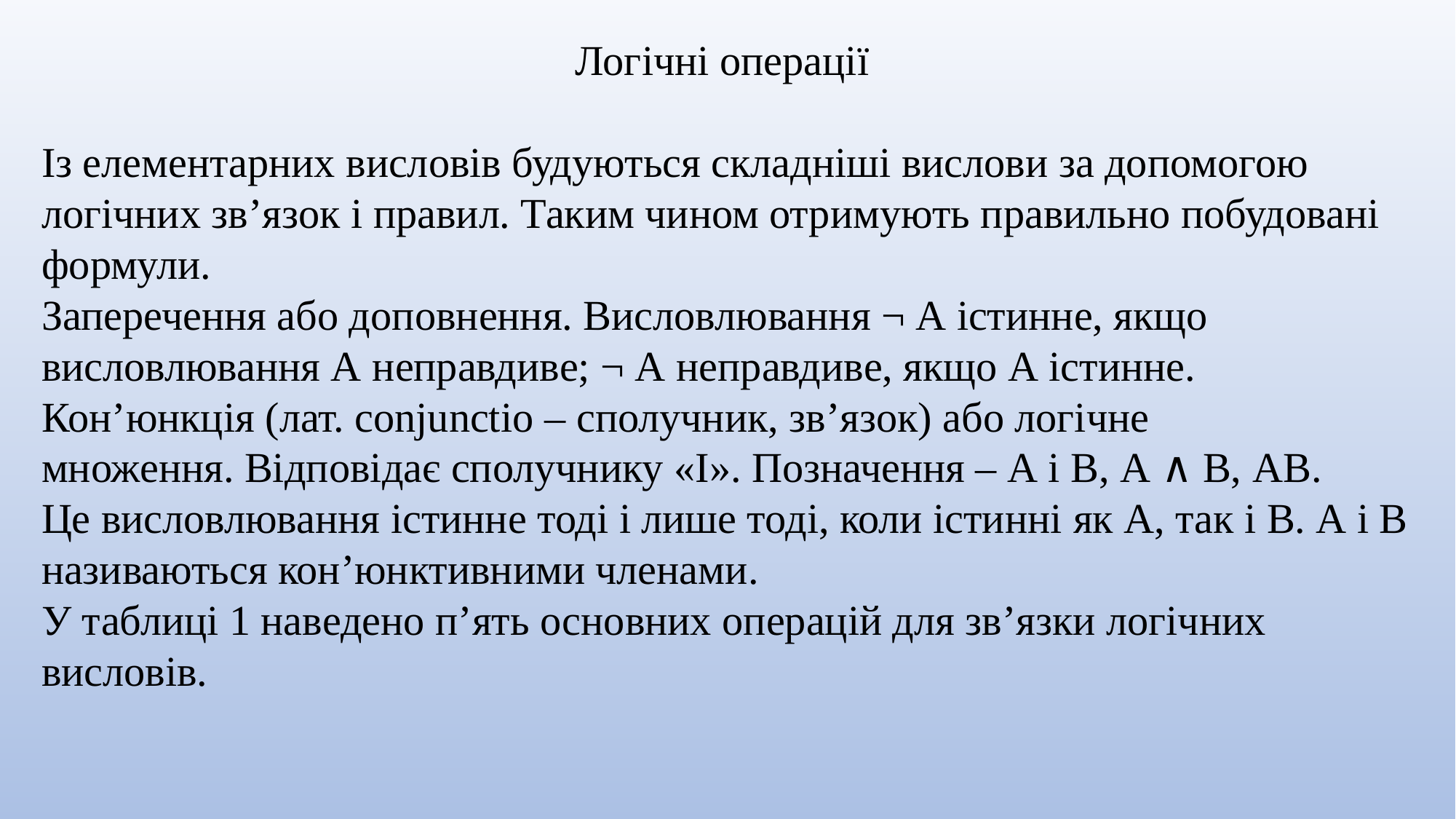

Логічні операції

Із елементарних висловів будуються складніші вислови за допомогою логічних зв’язок і правил. Таким чином отримують правильно побудовані формули.
Заперечення або доповнення. Висловлювання ¬ А істинне, якщо
висловлювання А неправдиве; ¬ А неправдиве, якщо А істинне.
Кон’юнкція (лат. conjunctio – сполучник, зв’язок) або логічне
множення. Відповідає сполучнику «І». Позначення – А і В, А ∧ В, АВ.
Це висловлювання істинне тоді і лише тоді, коли істинні як А, так і В. А і В називаються кон’юнктивними членами.
У таблиці 1 наведено п’ять основних операцій для зв’язки логічних висловів.